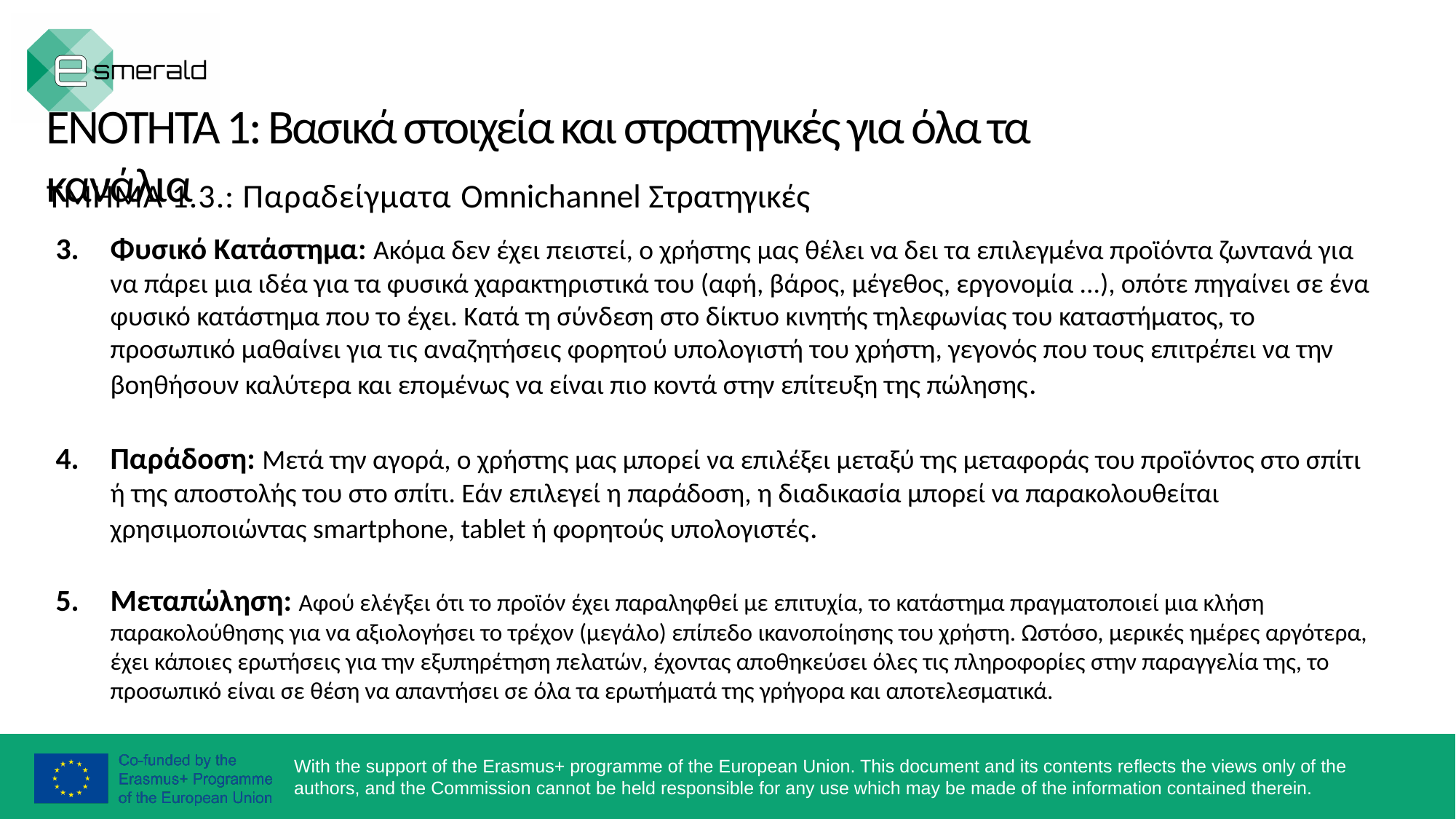

ΕΝΟΤΗΤΑ 1: Βασικά στοιχεία και στρατηγικές για όλα τα κανάλια
ΤΜΗΜΑ 1.3.: Παραδείγματα Omnichannel Στρατηγικές

Φυσικό Κατάστημα: Ακόμα δεν έχει πειστεί, ο χρήστης μας θέλει να δει τα επιλεγμένα προϊόντα ζωντανά για να πάρει μια ιδέα για τα φυσικά χαρακτηριστικά του (αφή, βάρος, μέγεθος, εργονομία ...), οπότε πηγαίνει σε ένα φυσικό κατάστημα που το έχει. Κατά τη σύνδεση στο δίκτυο κινητής τηλεφωνίας του καταστήματος, το προσωπικό μαθαίνει για τις αναζητήσεις φορητού υπολογιστή του χρήστη, γεγονός που τους επιτρέπει να την βοηθήσουν καλύτερα και επομένως να είναι πιο κοντά στην επίτευξη της πώλησης.

Παράδοση: Μετά την αγορά, ο χρήστης μας μπορεί να επιλέξει μεταξύ της μεταφοράς του προϊόντος στο σπίτι ή της αποστολής του στο σπίτι. Εάν επιλεγεί η παράδοση, η διαδικασία μπορεί να παρακολουθείται χρησιμοποιώντας smartphone, tablet ή φορητούς υπολογιστές.

Μεταπώληση: Αφού ελέγξει ότι το προϊόν έχει παραληφθεί με επιτυχία, το κατάστημα πραγματοποιεί μια κλήση παρακολούθησης για να αξιολογήσει το τρέχον (μεγάλο) επίπεδο ικανοποίησης του χρήστη. Ωστόσο, μερικές ημέρες αργότερα, έχει κάποιες ερωτήσεις για την εξυπηρέτηση πελατών, έχοντας αποθηκεύσει όλες τις πληροφορίες στην παραγγελία της, το προσωπικό είναι σε θέση να απαντήσει σε όλα τα ερωτήματά της γρήγορα και αποτελεσματικά.